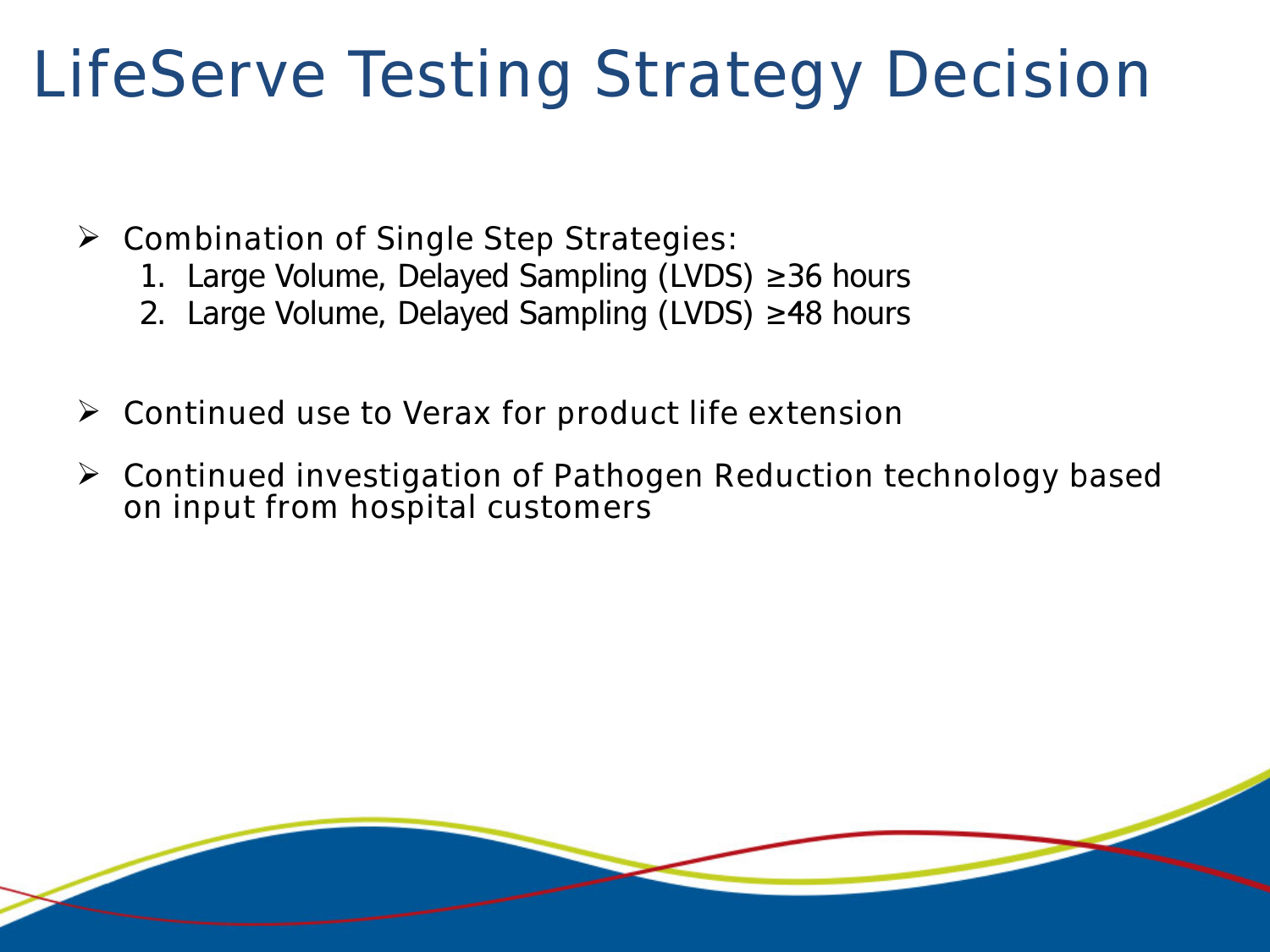

# LifeServe Testing Strategy Decision
Combination of Single Step Strategies:
Large Volume, Delayed Sampling (LVDS) ≥36 hours
Large Volume, Delayed Sampling (LVDS) ≥48 hours

Continued use to Verax for product life extension
Continued investigation of Pathogen Reduction technology based on input from hospital customers